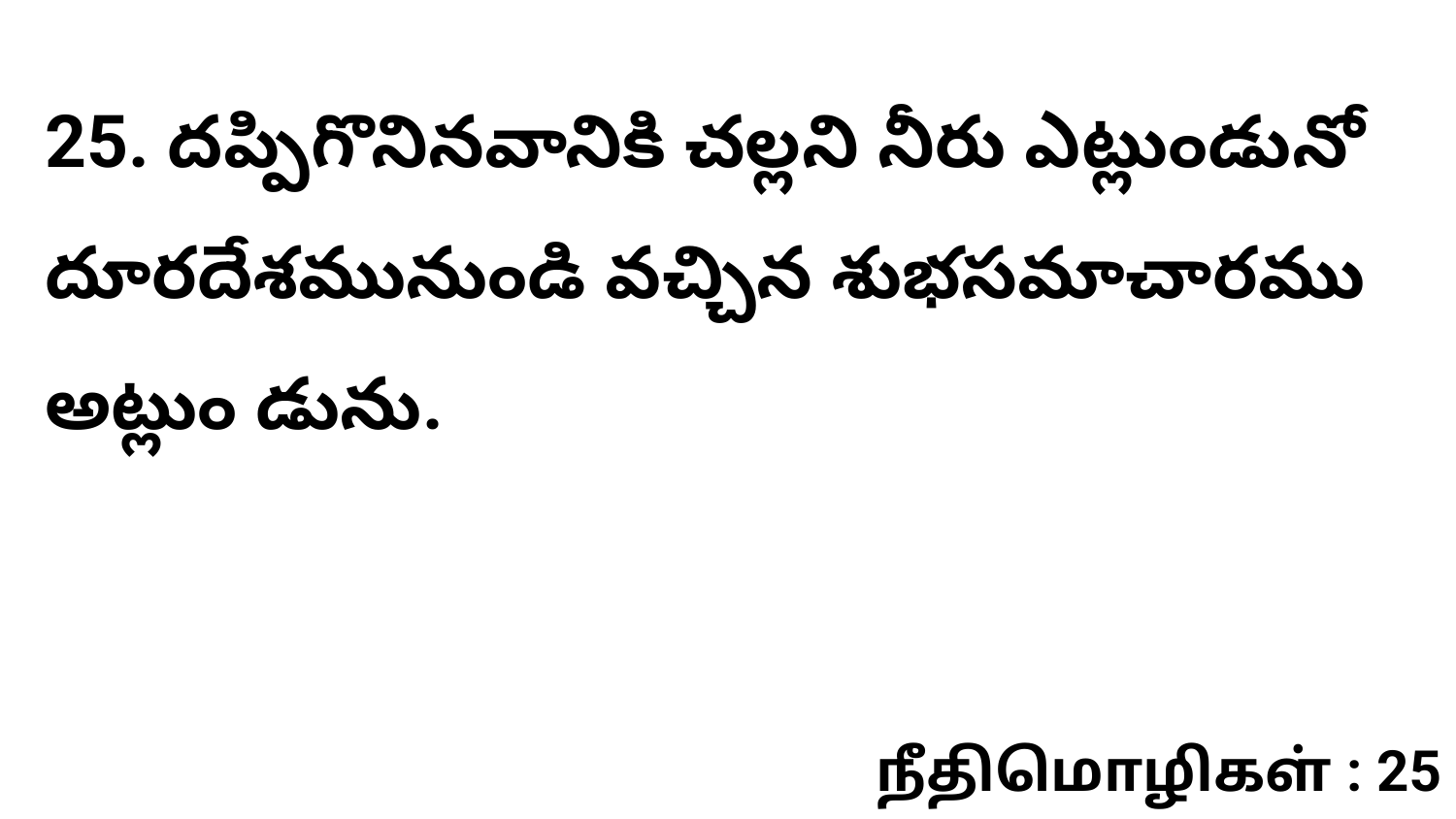

25. దప్పిగొనినవానికి చల్లని నీరు ఎట్లుండునో దూరదేశమునుండి వచ్చిన శుభసమాచారము అట్లుం డును.
நீதிமொழிகள் : 25